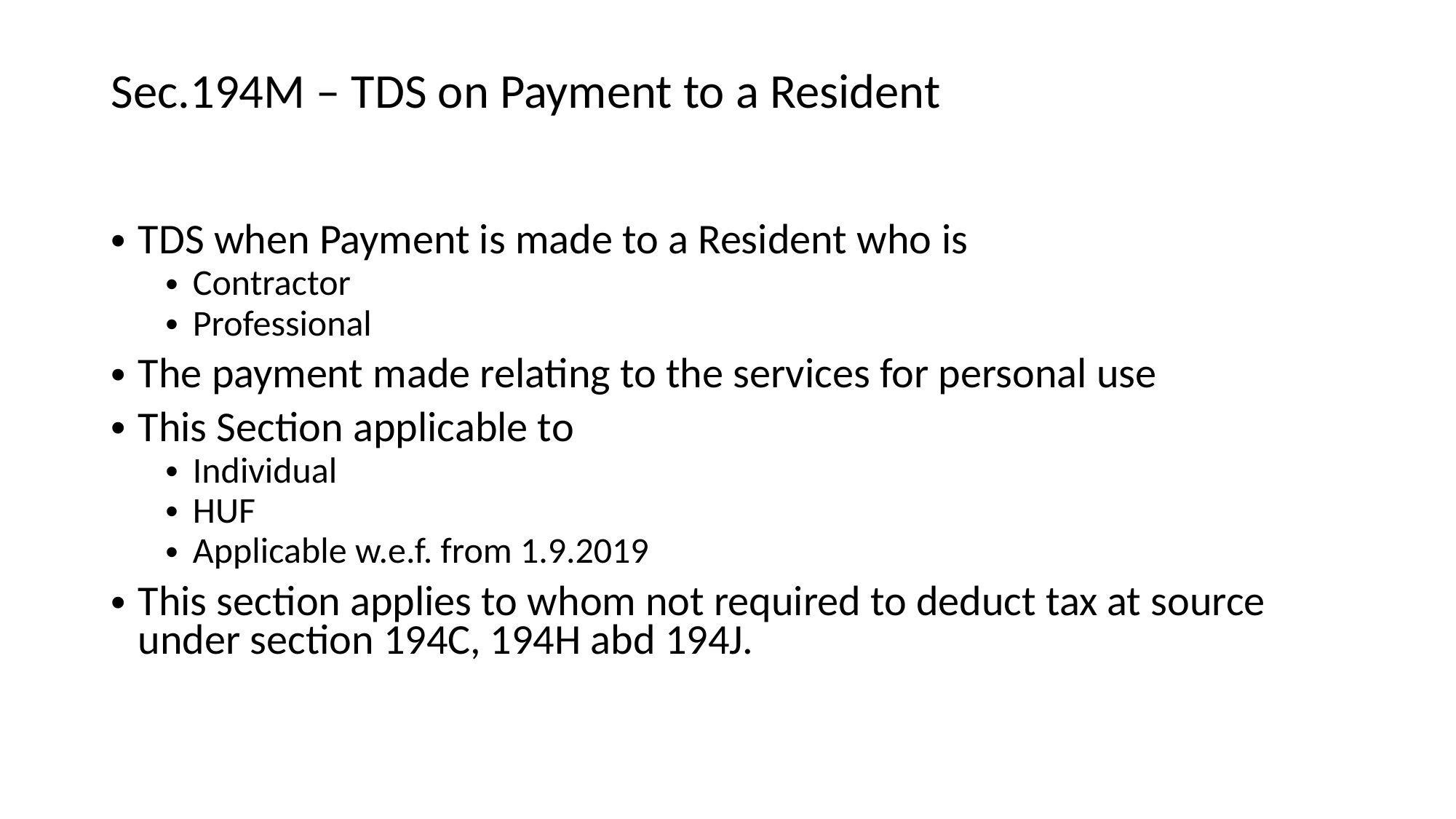

# Sec.194M – TDS on Payment to a Resident
TDS when Payment is made to a Resident who is
Contractor
Professional
The payment made relating to the services for personal use
This Section applicable to
Individual
HUF
Applicable w.e.f. from 1.9.2019
This section applies to whom not required to deduct tax at source under section 194C, 194H abd 194J.